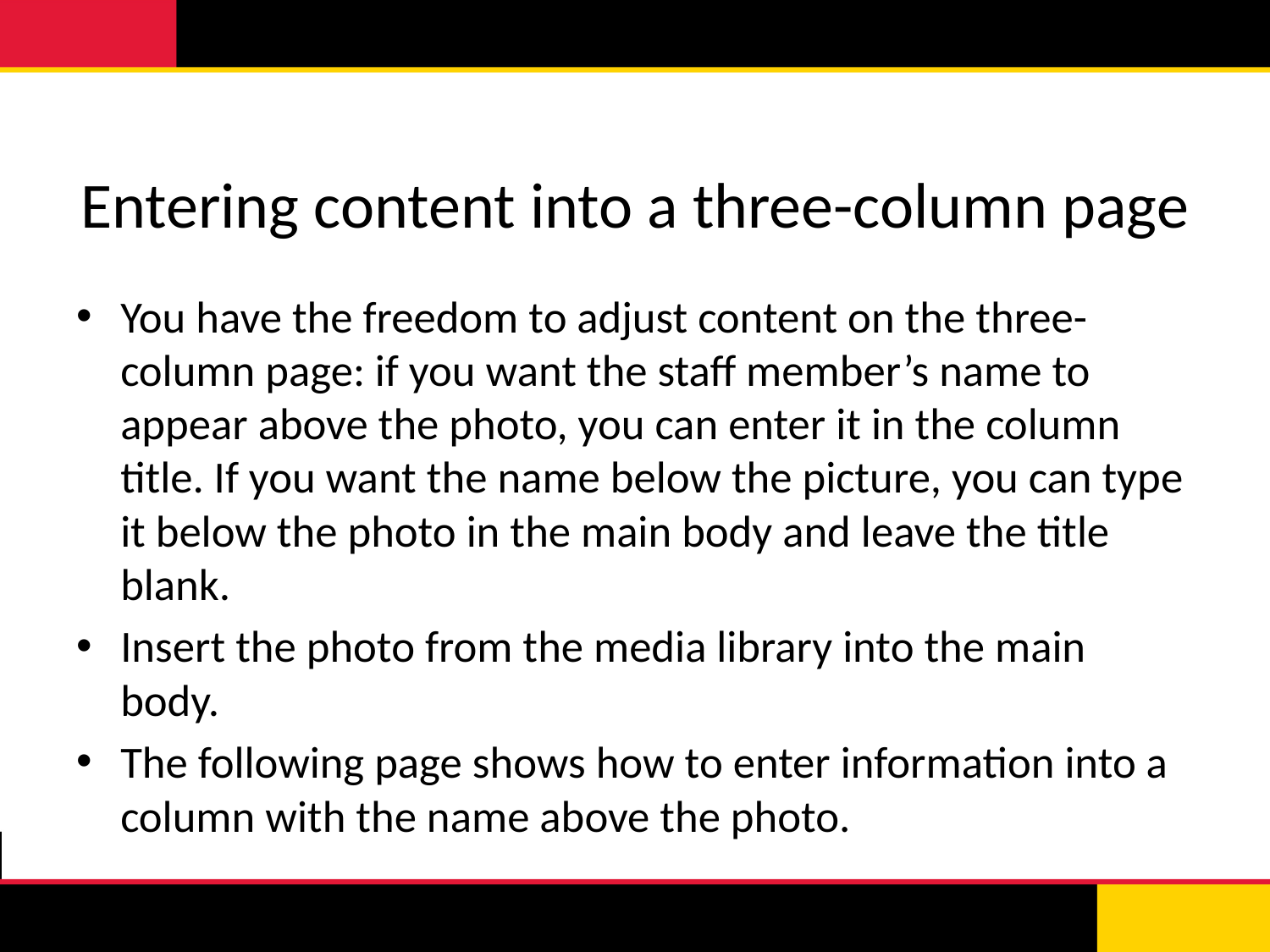

# Entering content into a three-column page
You have the freedom to adjust content on the three-column page: if you want the staff member’s name to appear above the photo, you can enter it in the column title. If you want the name below the picture, you can type it below the photo in the main body and leave the title blank.
Insert the photo from the media library into the main body.
The following page shows how to enter information into a column with the name above the photo.